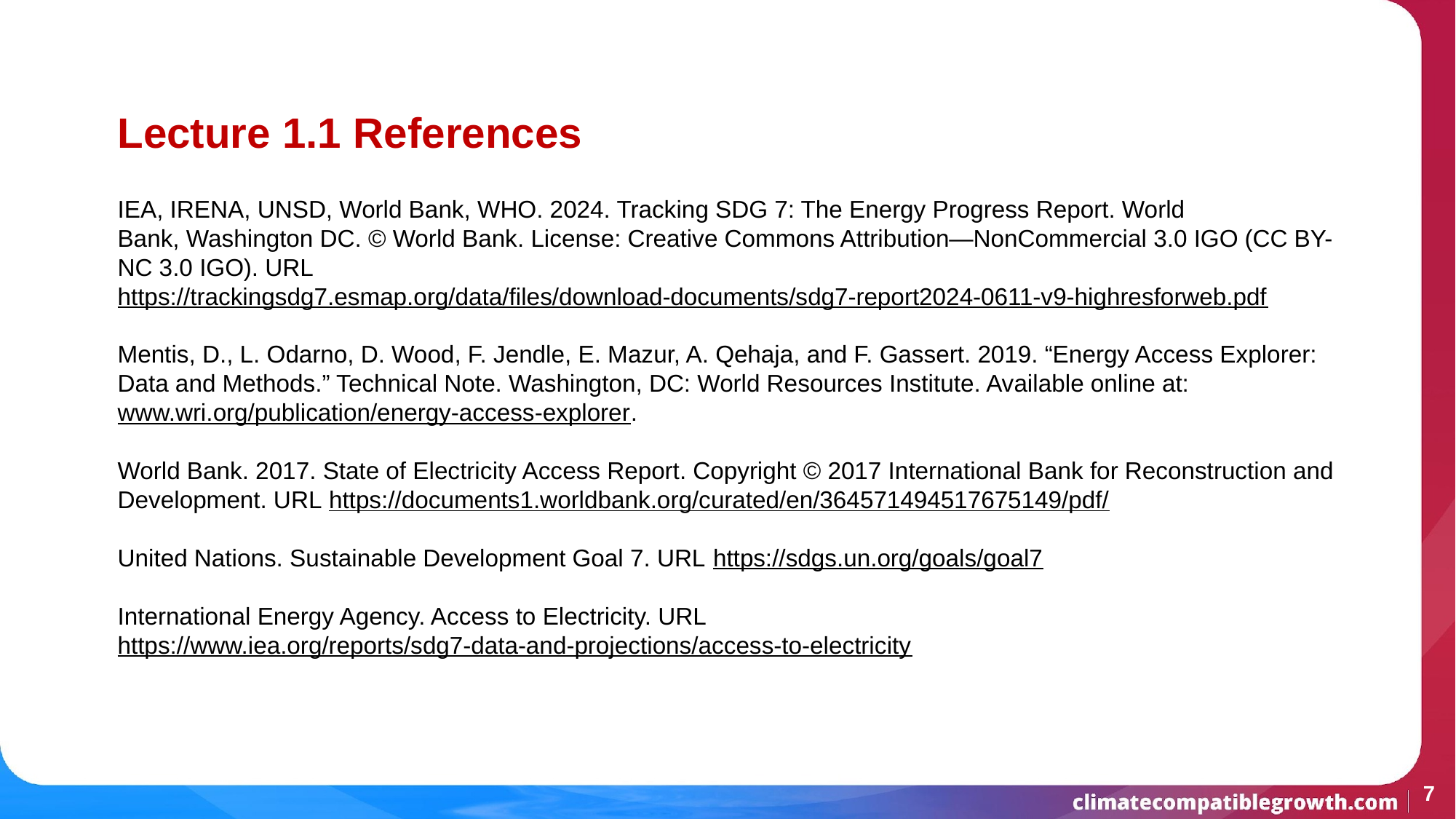

Lecture 1.1 References
IEA, IRENA, UNSD, World Bank, WHO. 2024. Tracking SDG 7: The Energy Progress Report. World
Bank, Washington DC. © World Bank. License: Creative Commons Attribution—NonCommercial 3.0 IGO (CC BY-NC 3.0 IGO). URL https://trackingsdg7.esmap.org/data/files/download-documents/sdg7-report2024-0611-v9-highresforweb.pdf

Mentis, D., L. Odarno, D. Wood, F. Jendle, E. Mazur, A. Qehaja, and F. Gassert. 2019. “Energy Access Explorer: Data and Methods.” Technical Note. Washington, DC: World Resources Institute. Available online at: www.wri.org/publication/energy-access-explorer.

World Bank. 2017. State of Electricity Access Report. Copyright © 2017 International Bank for Reconstruction and Development. URL https://documents1.worldbank.org/curated/en/364571494517675149/pdf/

United Nations. Sustainable Development Goal 7. URL https://sdgs.un.org/goals/goal7

International Energy Agency. Access to Electricity. URL https://www.iea.org/reports/sdg7-data-and-projections/access-to-electricity

Course Name
Mini Lecture Learning Objective
7